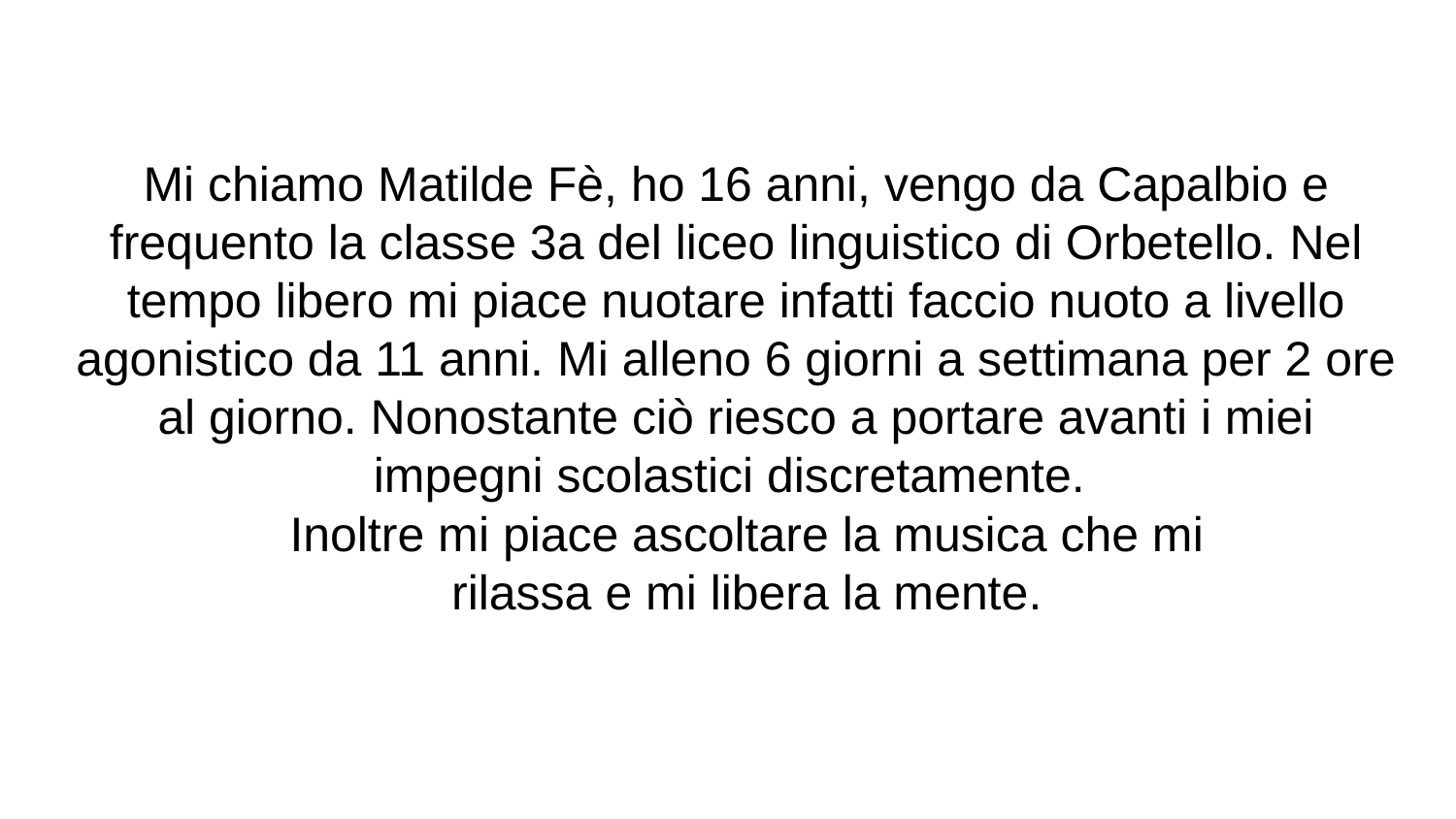

# Mi chiamo Matilde Fè, ho 16 anni, vengo da Capalbio e frequento la classe 3a del liceo linguistico di Orbetello. Nel tempo libero mi piace nuotare infatti faccio nuoto a livello agonistico da 11 anni. Mi alleno 6 giorni a settimana per 2 ore al giorno. Nonostante ciò riesco a portare avanti i miei impegni scolastici discretamente.

Inoltre mi piace ascoltare la musica che mi rilassa e mi libera la mente.